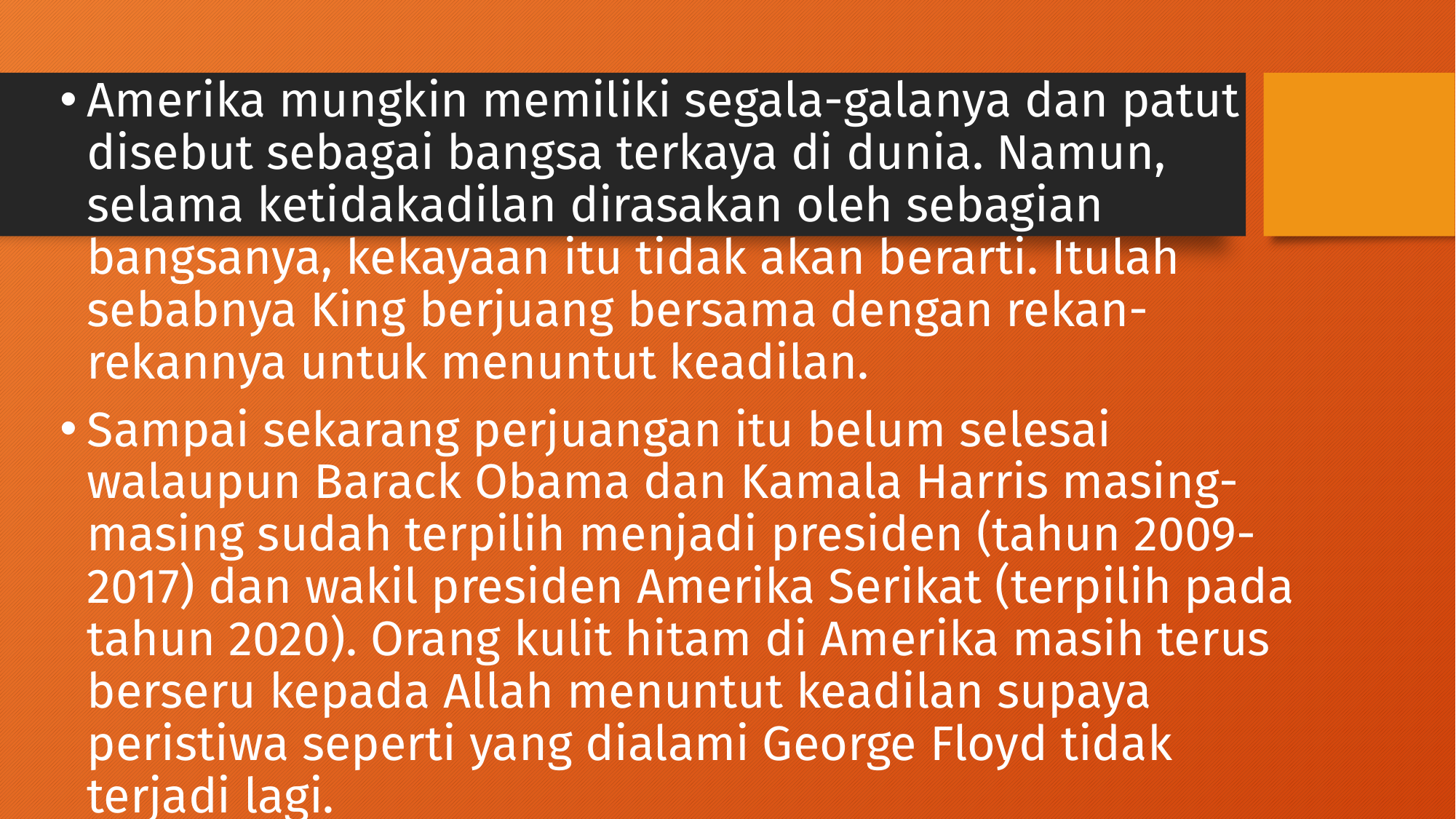

Amerika mungkin memiliki segala-galanya dan patut disebut sebagai bangsa terkaya di dunia. Namun, selama ketidakadilan dirasakan oleh sebagian bangsanya, kekayaan itu tidak akan berarti. Itulah sebabnya King berjuang bersama dengan rekan-rekannya untuk menuntut keadilan.
Sampai sekarang perjuangan itu belum selesai walaupun Barack Obama dan Kamala Harris masing-masing sudah terpilih menjadi presiden (tahun 2009-2017) dan wakil presiden Amerika Serikat (terpilih pada tahun 2020). Orang kulit hitam di Amerika masih terus berseru kepada Allah menuntut keadilan supaya peristiwa seperti yang dialami George Floyd tidak terjadi lagi.